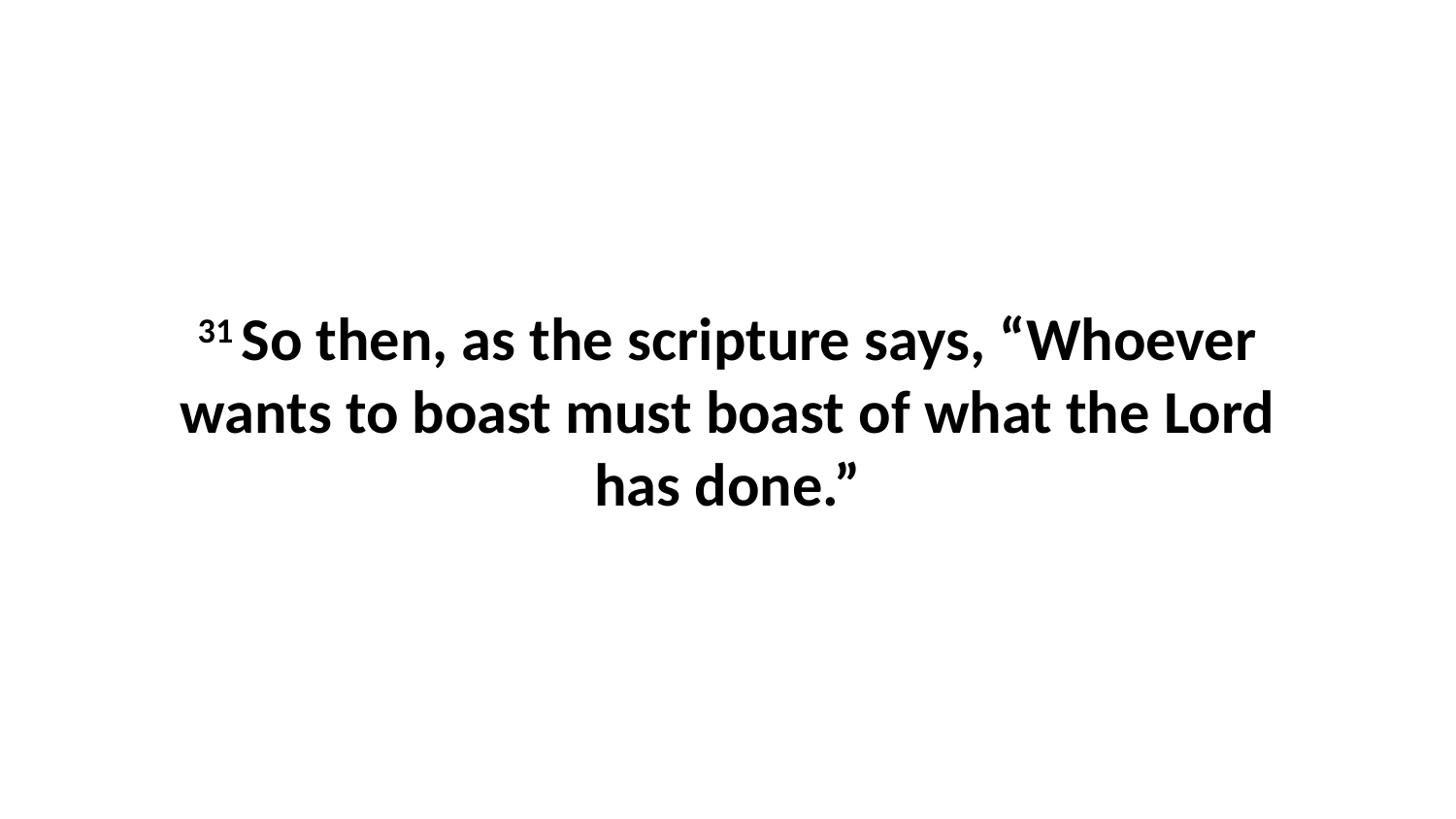

31 So then, as the scripture says, “Whoever wants to boast must boast of what the Lord has done.”